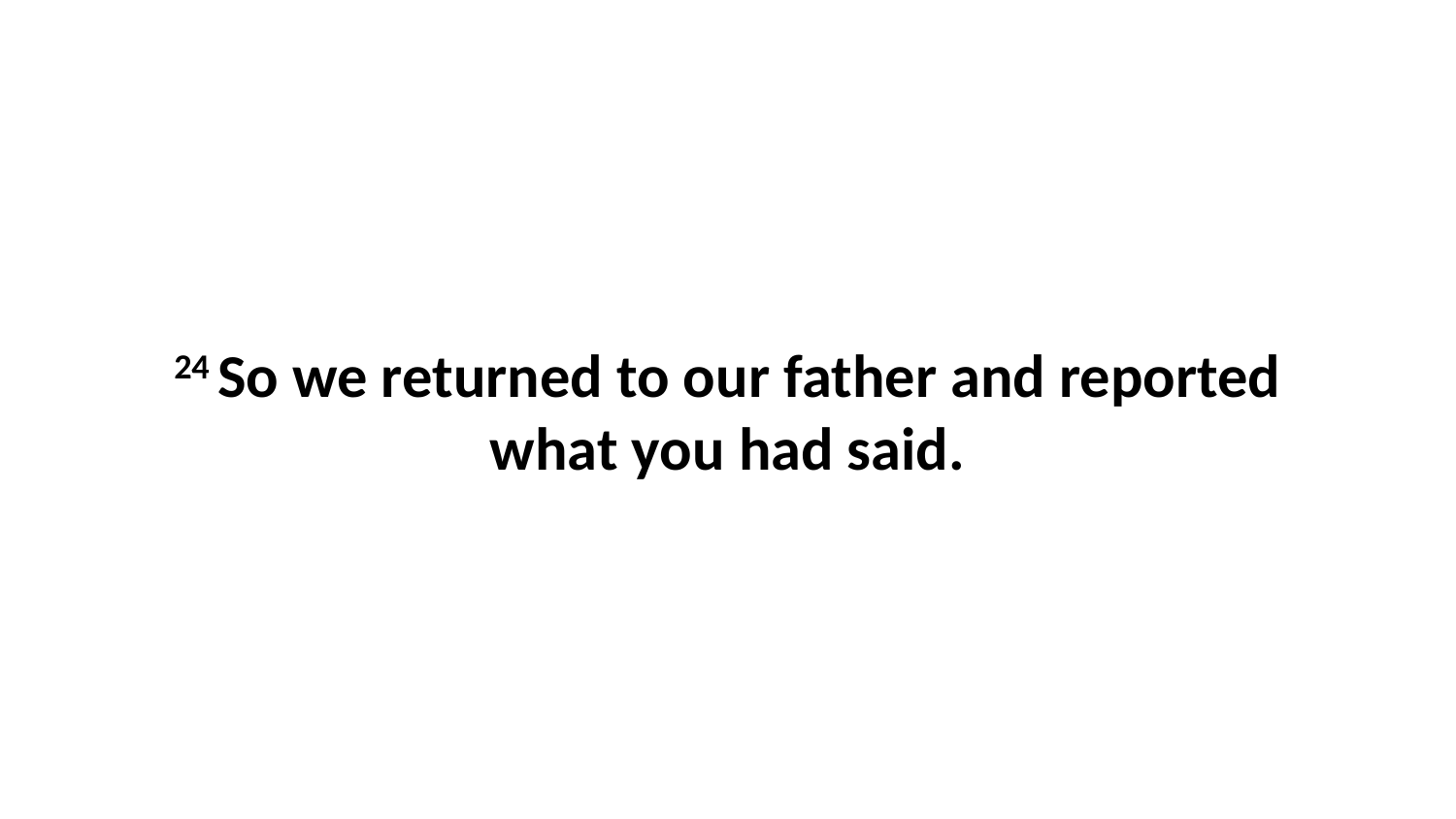

24 So we returned to our father and reported what you had said.